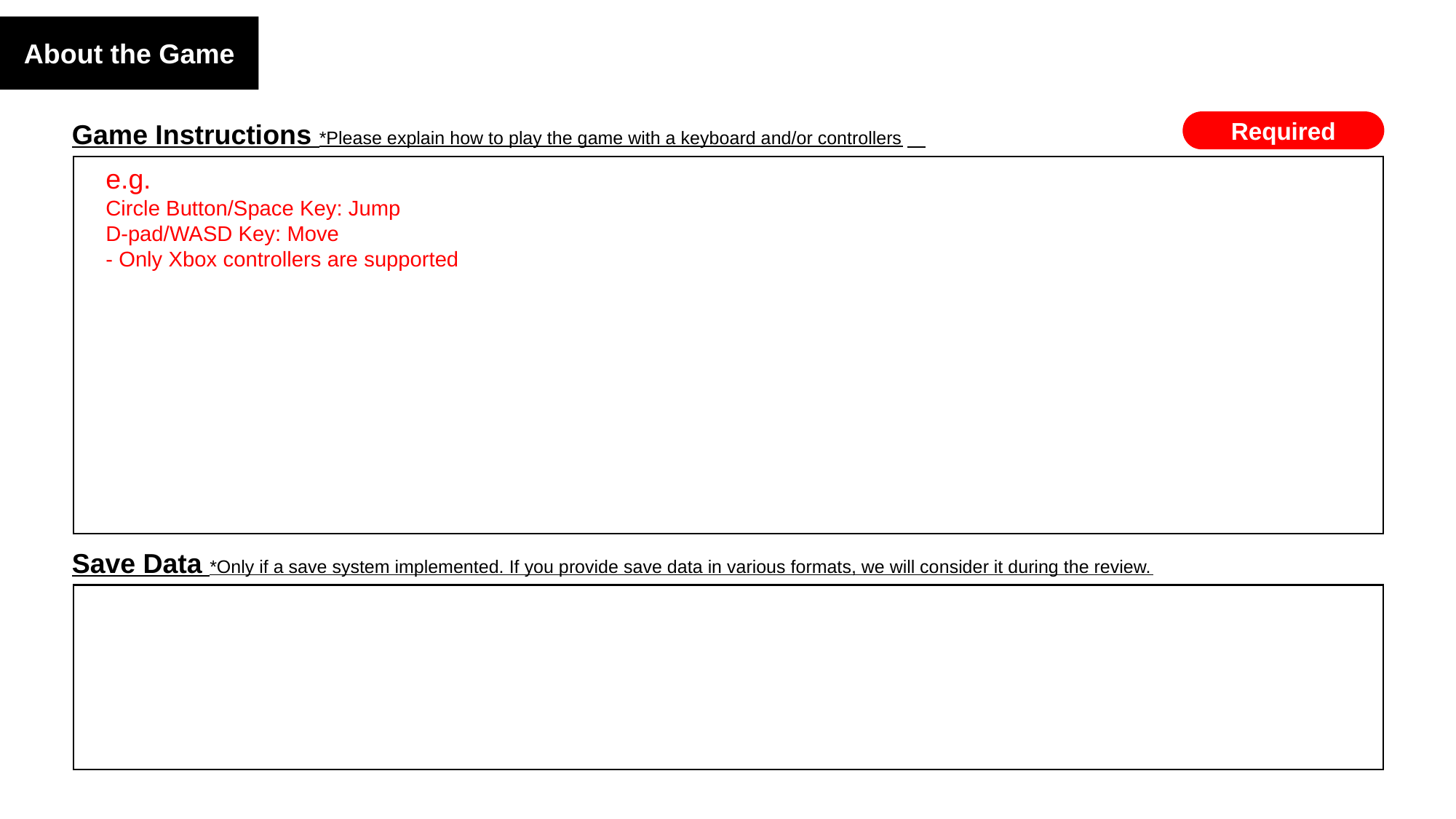

About the Game
Game Instructions *Please explain how to play the game with a keyboard and/or controllers
Required
e.g.
Circle Button/Space Key: Jump
D-pad/WASD Key: Move
- Only Xbox controllers are supported
Save Data *Only if a save system implemented. If you provide save data in various formats, we will consider it during the review.